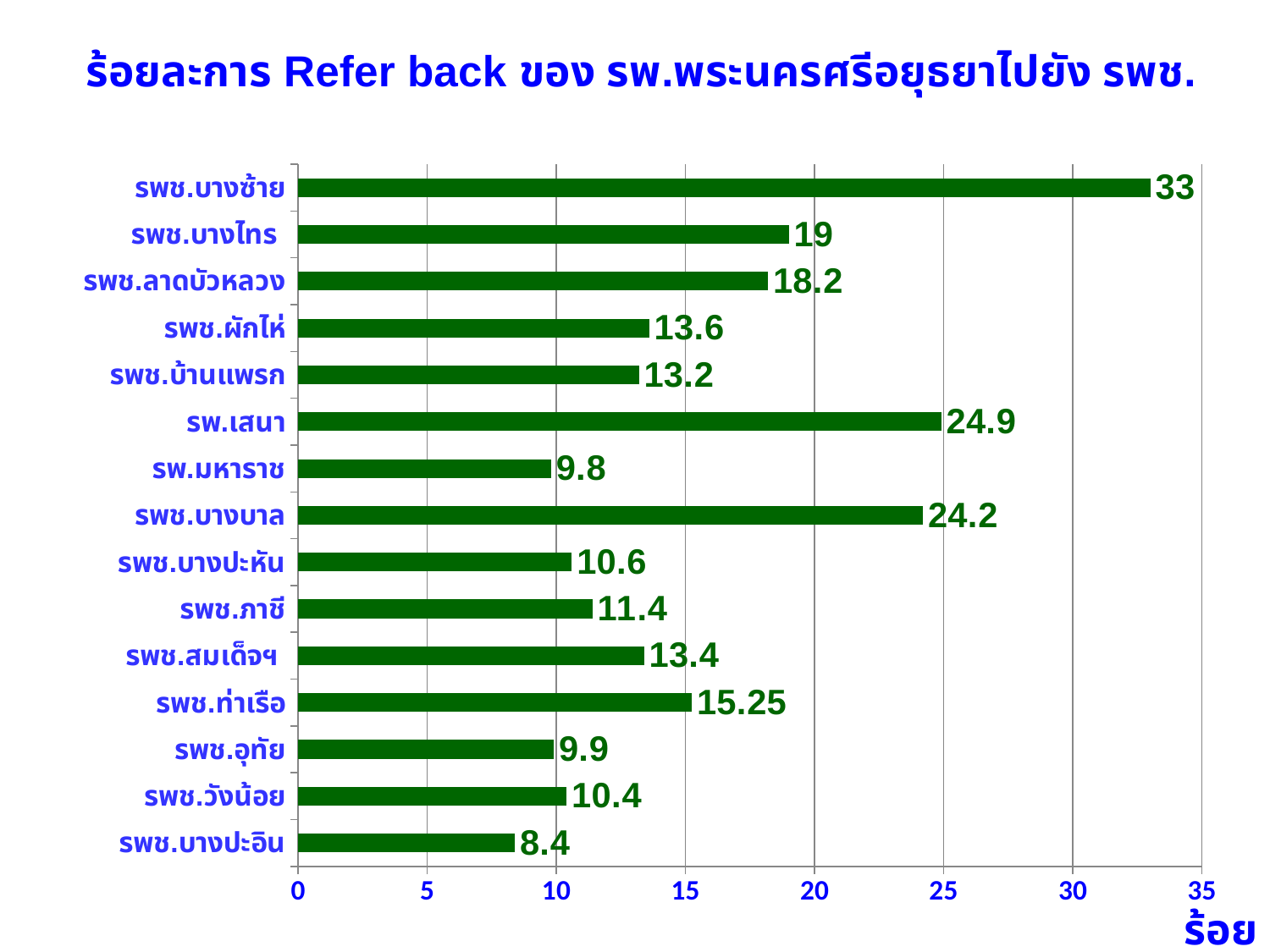

# ร้อยละการ Refer back ของ รพ.พระนครศรีอยุธยาไปยัง รพช.

### Chart

| Category |  |
|---|---|
| รพช.บางปะอิน | 8.4 |
| รพช.วังน้อย | 10.4 |
| รพช.อุทัย | 9.9 |
| รพช.ท่าเรือ | 15.25 |
| รพช.สมเด็จฯ  | 13.4 |
| รพช.ภาชี | 11.4 |
| รพช.บางปะหัน | 10.6 |
| รพช.บางบาล | 24.2 |
| รพ.มหาราช | 9.8 |
| รพ.เสนา | 24.9 |
| รพช.บ้านแพรก | 13.2 |
| รพช.ผักไห่ | 13.6 |
| รพช.ลาดบัวหลวง | 18.2 |
| รพช.บางไทร  | 19.0 |
| รพช.บางซ้าย | 33.0 |
ร้อยละ